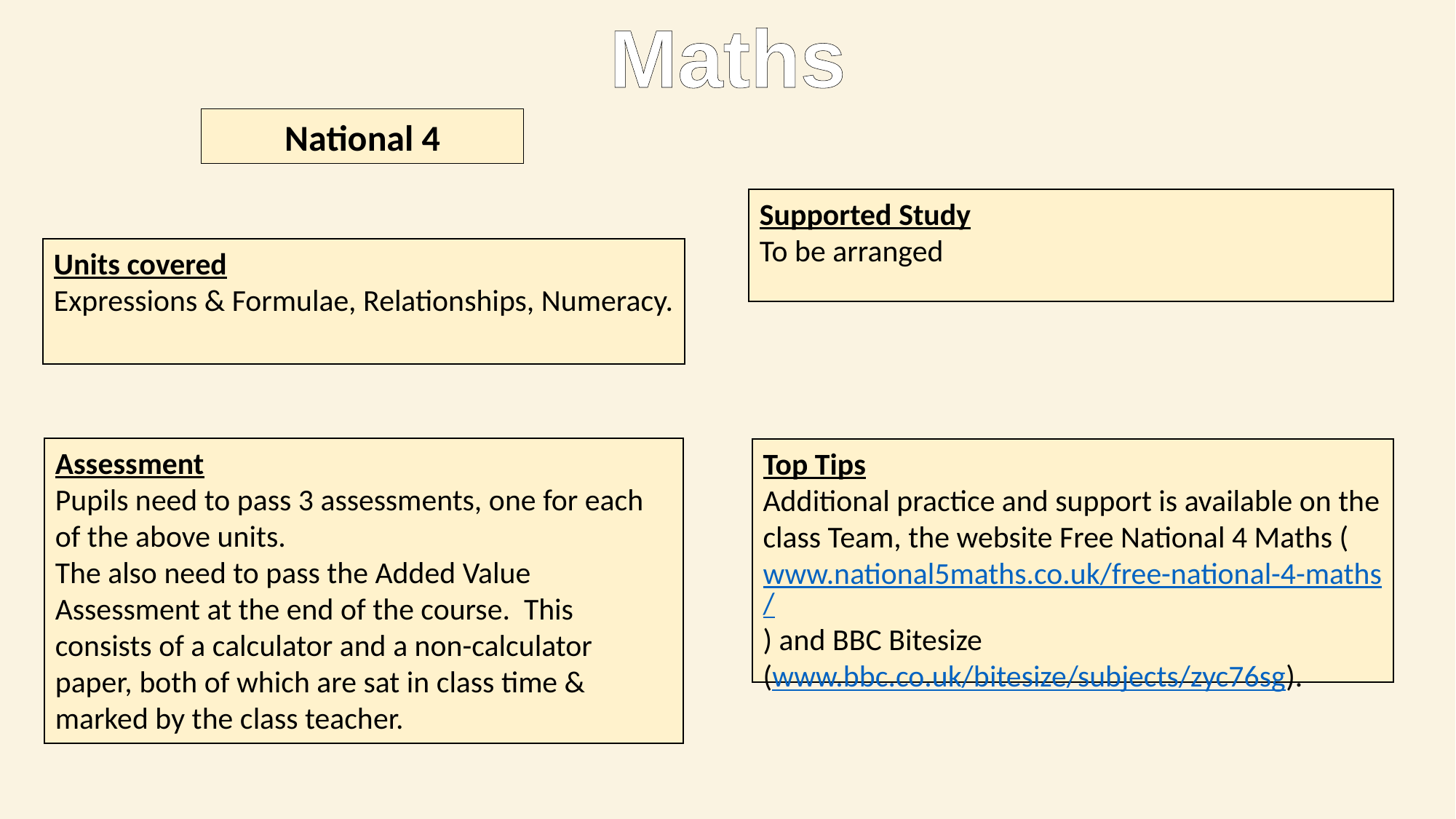

Maths
National 4
Supported Study
To be arranged
Units covered​
Expressions & Formulae, Relationships, Numeracy.
Assessment
Pupils need to pass 3 assessments, one for each of the above units.
The also need to pass the Added Value Assessment at the end of the course.  This consists of a calculator and a non-calculator paper, both of which are sat in class time & marked by the class teacher.
Top Tips
Additional practice and support is available on the class Team, the website Free National 4 Maths (www.national5maths.co.uk/free-national-4-maths/) and BBC Bitesize
(www.bbc.co.uk/bitesize/subjects/zyc76sg).